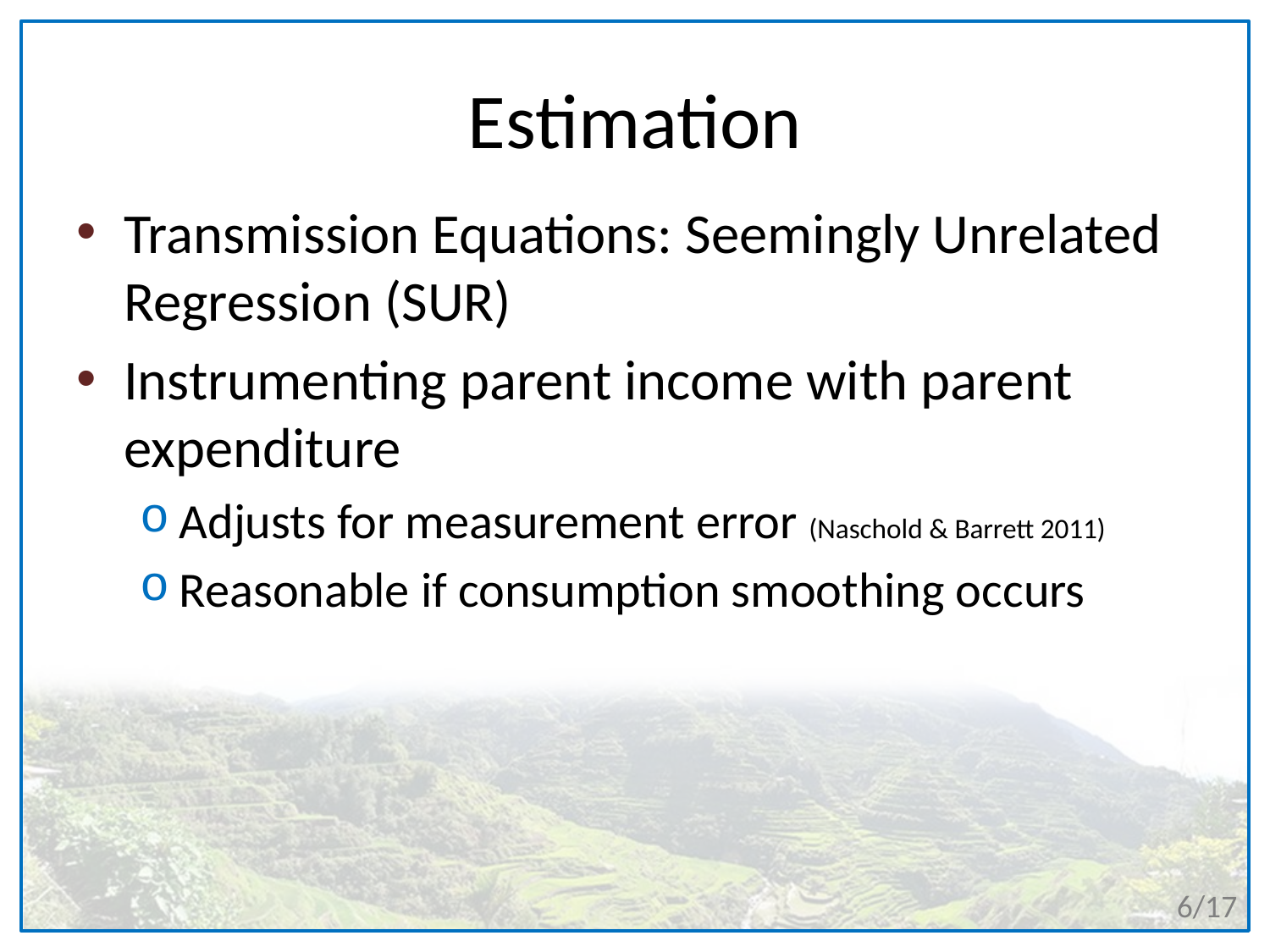

# Estimation
Transmission Equations: Seemingly Unrelated Regression (SUR)
Instrumenting parent income with parent expenditure
Adjusts for measurement error (Naschold & Barrett 2011)
Reasonable if consumption smoothing occurs
6/17